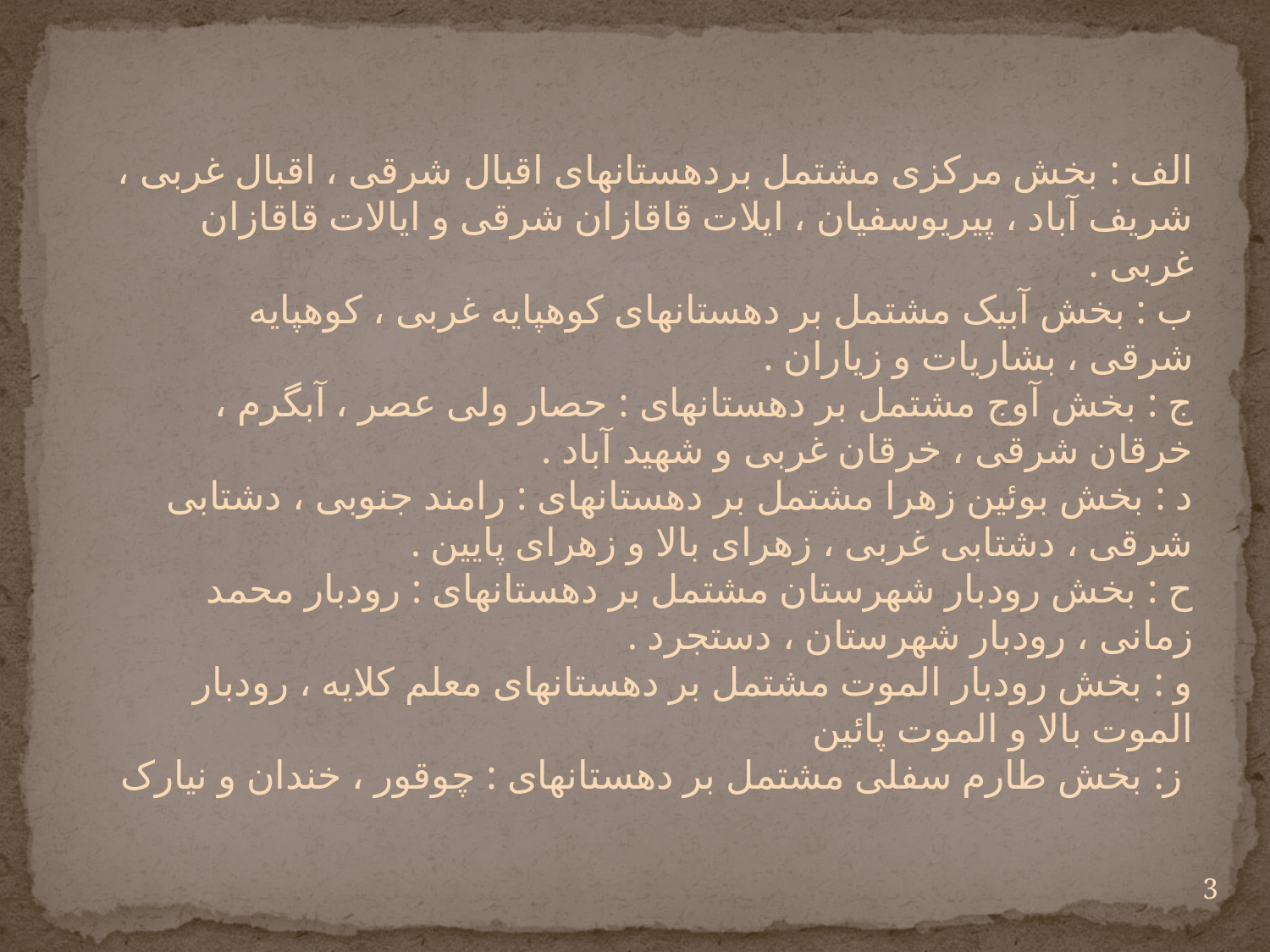

الف : بخش مرکزی مشتمل بردهستانهای اقبال شرقی ، اقبال غربی ، شریف آباد ، پیریوسفیان ، ایلات قاقازان شرقی و ایالات قاقازان غربی .
ب : بخش آبیک مشتمل بر دهستانهای کوهپایه غربی ، کوهپایه شرقی ، بشاریات و زیاران .
ج : بخش آوج مشتمل بر دهستانهای : حصار ولی عصر ، آبگرم ، خرقان شرقی ، خرقان غربی و شهید آباد .
د : بخش بوئین زهرا مشتمل بر دهستانهای : رامند جنوبی ، دشتابی شرقی ، دشتابی غربی ، زهرای بالا و زهرای پایین .
ح : بخش رودبار شهرستان مشتمل بر دهستانهای : رودبار محمد زمانی ، رودبار شهرستان ، دستجرد .
و : بخش رودبار الموت مشتمل بر دهستانهای معلم کلایه ، رودبار الموت بالا و الموت پائین
ز: بخش طارم سفلی مشتمل بر دهستانهای : چوقور ، خندان و نیارک
3